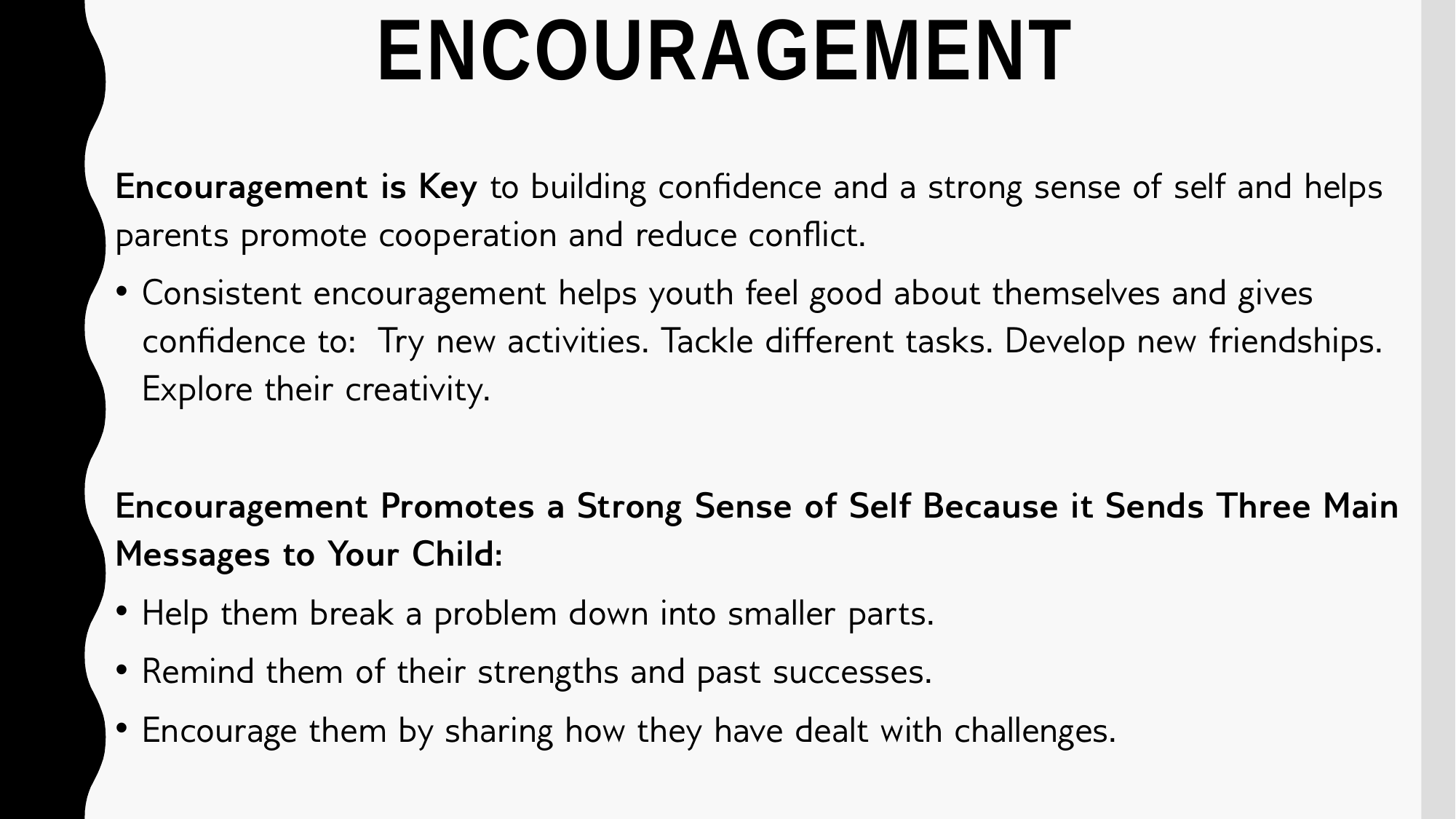

# Encouragement
Encouragement is Key to building confidence and a strong sense of self and helps parents promote cooperation and reduce conflict.
Consistent encouragement helps youth feel good about themselves and gives confidence to:  Try new activities. Tackle different tasks. Develop new friendships. Explore their creativity.

Encouragement Promotes a Strong Sense of Self Because it Sends Three Main Messages to Your Child:
Help them break a problem down into smaller parts.
Remind them of their strengths and past successes.
Encourage them by sharing how they have dealt with challenges.